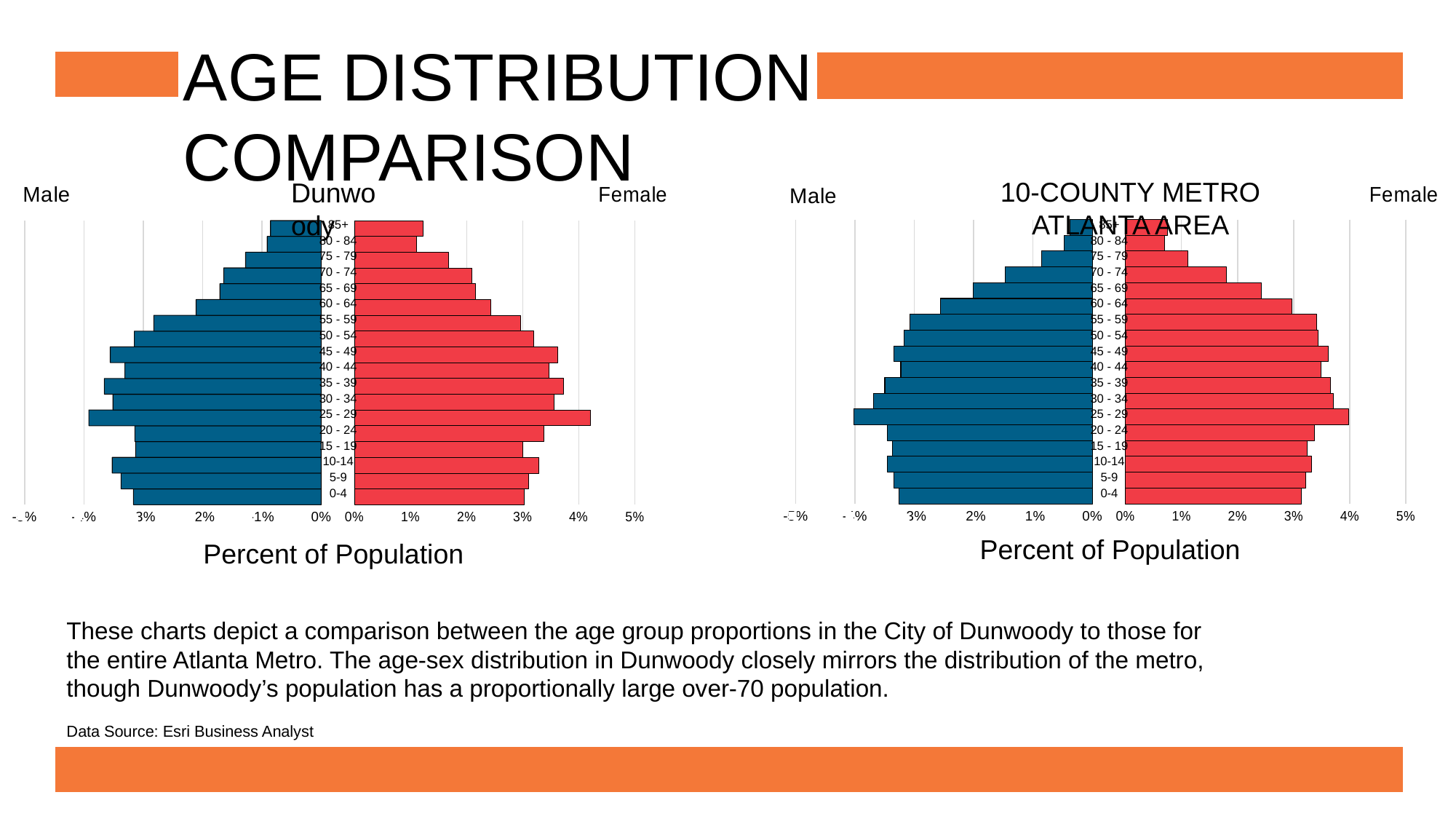

AGE DISTRIBUTION COMPARISON

### Chart:

| Category | Male |
|---|---|
| 0 - 4 | -0.03263585103734889 |
| 5-9 | -0.03346053528717843 |
| 10-14 | -0.034517906037944135 |
| 15 - 19 | -0.03367092717453652 |
| 20 - 24 | -0.0345213692788883 |
| 25 - 29 | -0.04019047825192913 |
| 30 - 34 | -0.036895853851232153 |
| 35 - 39 | -0.03498414485005249 |
| 40 - 44 | -0.03228931049037327 |
| 45 - 49 | -0.03348239699563848 |
| 50 - 54 | -0.0317267502895053 |
| 55 - 59 | -0.030726306561759325 |
| 60 - 64 | -0.025566294007510905 |
| 65 - 69 | -0.02011969826513274 |
| 70 - 74 | -0.014662712799922078 |
| 75 - 79 | -0.008588404636413813 |
| 80 - 84 | -0.004742908473035422 |
| 85+ | -0.0037935475492159006 |

### Chart:

| Category | Female |
|---|---|
| 0 - 4 | 0.031404885334256866 |
| 5-9 | 0.03215575926146387 |
| 10-14 | 0.033163778828775206 |
| 15 - 19 | 0.032468966114351884 |
| 20 - 24 | 0.033729152912910315 |
| 25 - 29 | 0.03976320090044264 |
| 30 - 34 | 0.03707550947521077 |
| 35 - 39 | 0.036608837757984396 |
| 40 - 44 | 0.03487029080401303 |
| 45 - 49 | 0.03623718871416357 |
| 50 - 54 | 0.03437937640017749 |
| 55 - 59 | 0.03409322611716577 |
| 60 - 64 | 0.02965573220489399 |
| 65 - 69 | 0.024275370945573003 |
| 70 - 74 | 0.017989372179352592 |
| 75 - 79 | 0.011154233270922846 |
| 80 - 84 | 0.006920204764120824 |
| 85+ | 0.007479518176603643 |

### Chart:

| Category | Male |
|---|---|
| 0 - 4 | -0.031663180128764956 |
| 5-9 | -0.033755102869793045 |
| 10-14 | -0.035237727725084794 |
| 15 - 19 | -0.03129760139732315 |
| 20 - 24 | -0.03141946097447042 |
| 25 - 29 | -0.039177854052846434 |
| 30 - 34 | -0.035115868147937525 |
| 35 - 39 | -0.03657818307370474 |
| 40 - 44 | -0.03310518512500762 |
| 45 - 49 | -0.03558299652700205 |
| 50 - 54 | -0.03152101062209314 |
| 55 - 59 | -0.028230802039116924 |
| 60 - 64 | -0.02110201677600179 |
| 65 - 69 | -0.017080650730141967 |
| 70 - 74 | -0.01643073298535654 |
| 75 - 79 | -0.012754635741413977 |
| 80 - 84 | -0.009098848426995959 |
| 85+ | -0.008550480329833255 |

### Chart:

| Category | Female |
|---|---|
| 0 - 4 | 0.03022117513252229 |
| 5-9 | 0.031053882243028616 |
| 10-14 | 0.03290208582976217 |
| 15 - 19 | 0.030058695696325934 |
| 20 - 24 | 0.033734792940268495 |
| 25 - 29 | 0.04210248390438085 |
| 30 - 34 | 0.03556268659747751 |
| 35 - 39 | 0.03730934053658834 |
| 40 - 44 | 0.034709669557446636 |
| 45 - 49 | 0.03625322420131202 |
| 50 - 54 | 0.03192720921258403 |
| 55 - 59 | 0.02959156731726141 |
| 60 - 64 | 0.024310985640879825 |
| 65 - 69 | 0.021589455084590856 |
| 70 - 74 | 0.02093953733980543 |
| 75 - 79 | 0.01673538192822471 |
| 80 - 84 | 0.011089221520401324 |
| 85+ | 0.012206267644251274 |
10-COUNTY METRO ATLANTA AREA
Dunwoody
| 85+ |
| --- |
| 80 - 84 |
| 75 - 79 |
| 70 - 74 |
| 65 - 69 |
| 60 - 64 |
| 55 - 59 |
| 50 - 54 |
| 45 - 49 |
| 40 - 44 |
| 35 - 39 |
| 30 - 34 |
| 25 - 29 |
| 20 - 24 |
| 15 - 19 |
| 10-14 |
| 5-9 |
| 0-4 |
| 85+ |
| --- |
| 80 - 84 |
| 75 - 79 |
| 70 - 74 |
| 65 - 69 |
| 60 - 64 |
| 55 - 59 |
| 50 - 54 |
| 45 - 49 |
| 40 - 44 |
| 35 - 39 |
| 30 - 34 |
| 25 - 29 |
| 20 - 24 |
| 15 - 19 |
| 10-14 |
| 5-9 |
| 0-4 |

Percent of Population
Percent of Population
These charts depict a comparison between the age group proportions in the City of Dunwoody to those for the entire Atlanta Metro. The age-sex distribution in Dunwoody closely mirrors the distribution of the metro, though Dunwoody’s population has a proportionally large over-70 population.

Data Source: Esri Business Analyst